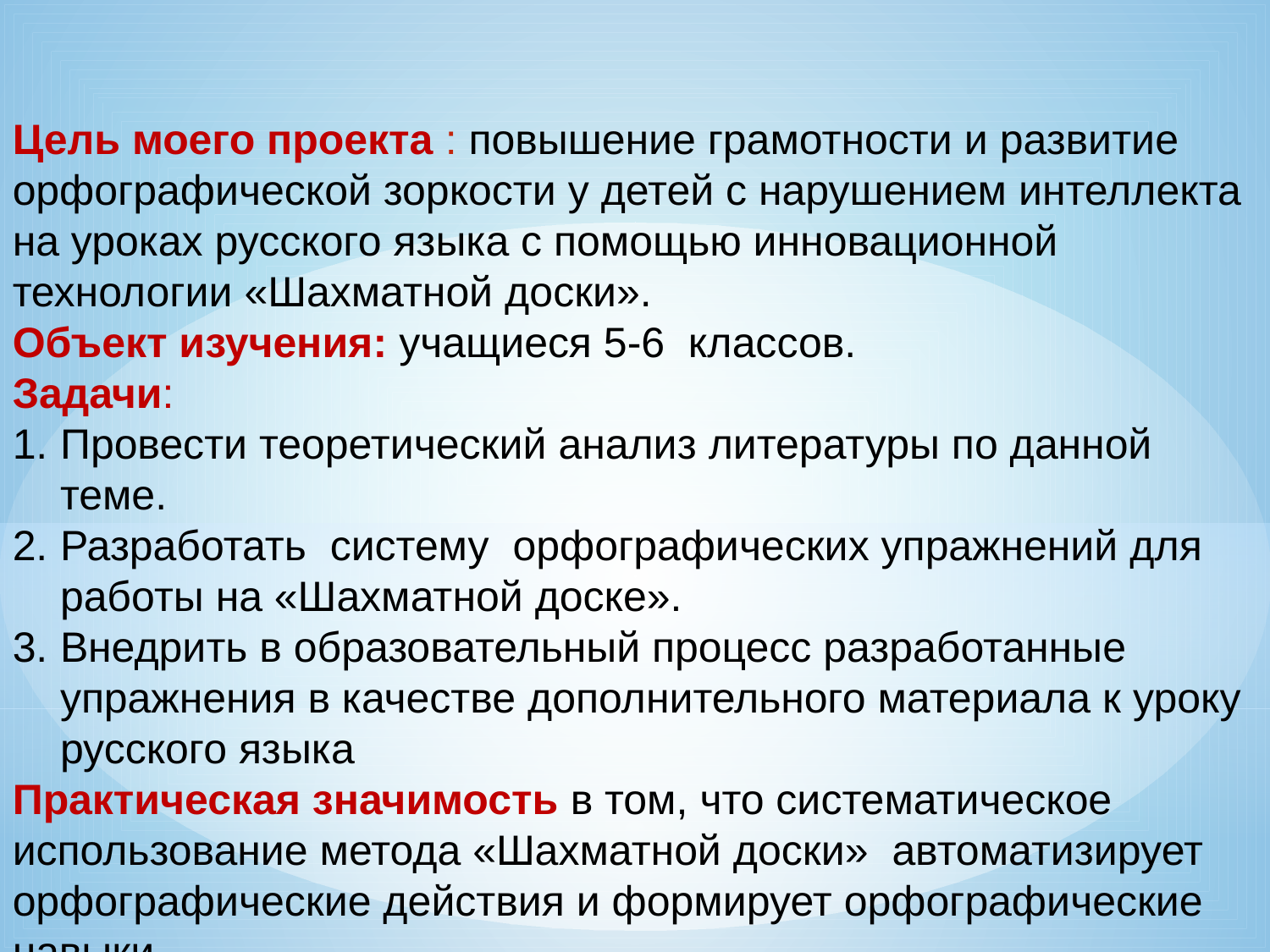

Цель моего проекта : повышение грамотности и развитие орфографической зоркости у детей с нарушением интеллекта на уроках русского языка с помощью инновационной технологии «Шахматной доски».
Объект изучения: учащиеся 5-6  классов.
Задачи:
Провести теоретический анализ литературы по данной теме.
Разработать  систему  орфографических упражнений для работы на «Шахматной доске».
Внедрить в образовательный процесс разработанные упражнения в качестве дополнительного материала к уроку русского языка
Практическая значимость в том, что систематическое  использование метода «Шахматной доски»  автоматизирует орфографические действия и формирует орфографические навыки .